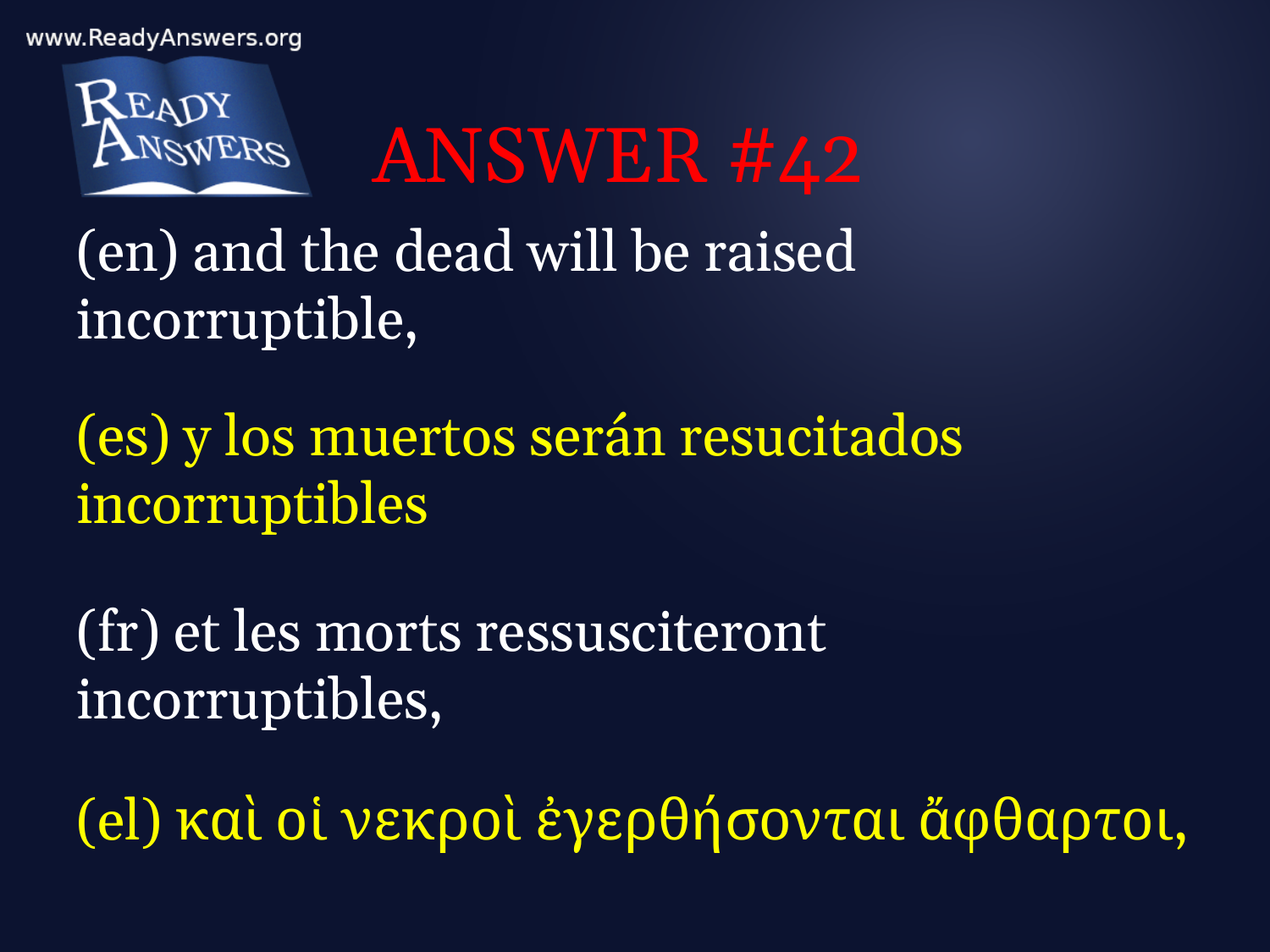

# ANSWER #42
(en) and the dead will be raised incorruptible,
(es) y los muertos serán resucitados incorruptibles
(fr) et les morts ressusciteront incorruptibles,
(el) καὶ οἱ νεκροὶ ἐγερθήσονται ἄφθαρτοι,